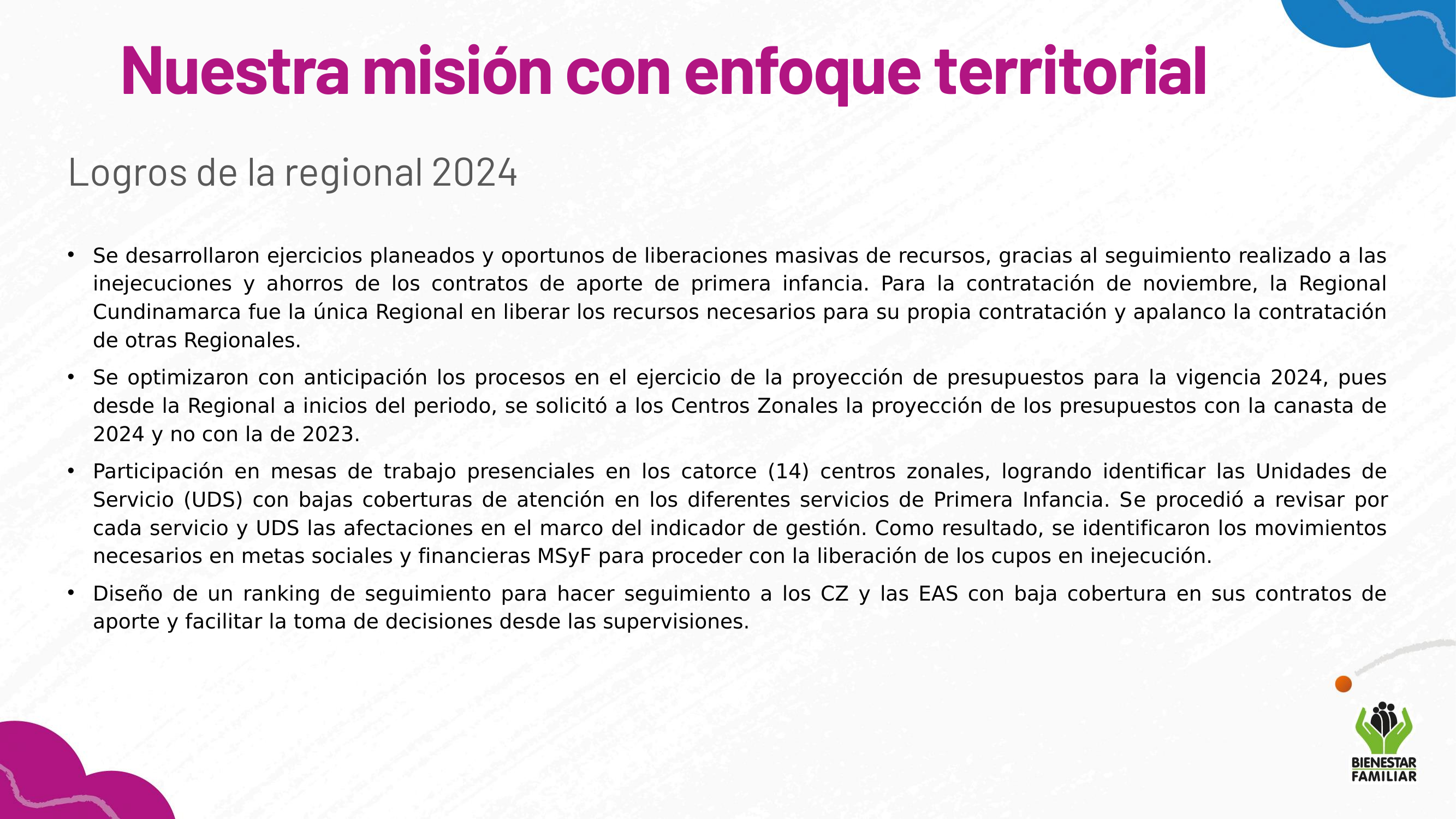

Nuestra misión con enfoque territorial
Logros de la regional 2024
Se desarrollaron ejercicios planeados y oportunos de liberaciones masivas de recursos, gracias al seguimiento realizado a las inejecuciones y ahorros de los contratos de aporte de primera infancia. Para la contratación de noviembre, la Regional Cundinamarca fue la única Regional en liberar los recursos necesarios para su propia contratación y apalanco la contratación de otras Regionales.
Se optimizaron con anticipación los procesos en el ejercicio de la proyección de presupuestos para la vigencia 2024, pues desde la Regional a inicios del periodo, se solicitó a los Centros Zonales la proyección de los presupuestos con la canasta de 2024 y no con la de 2023.
Participación en mesas de trabajo presenciales en los catorce (14) centros zonales, logrando identificar las Unidades de Servicio (UDS) con bajas coberturas de atención en los diferentes servicios de Primera Infancia. Se procedió a revisar por cada servicio y UDS las afectaciones en el marco del indicador de gestión. Como resultado, se identificaron los movimientos necesarios en metas sociales y financieras MSyF para proceder con la liberación de los cupos en inejecución.
Diseño de un ranking de seguimiento para hacer seguimiento a los CZ y las EAS con baja cobertura en sus contratos de aporte y facilitar la toma de decisiones desde las supervisiones.